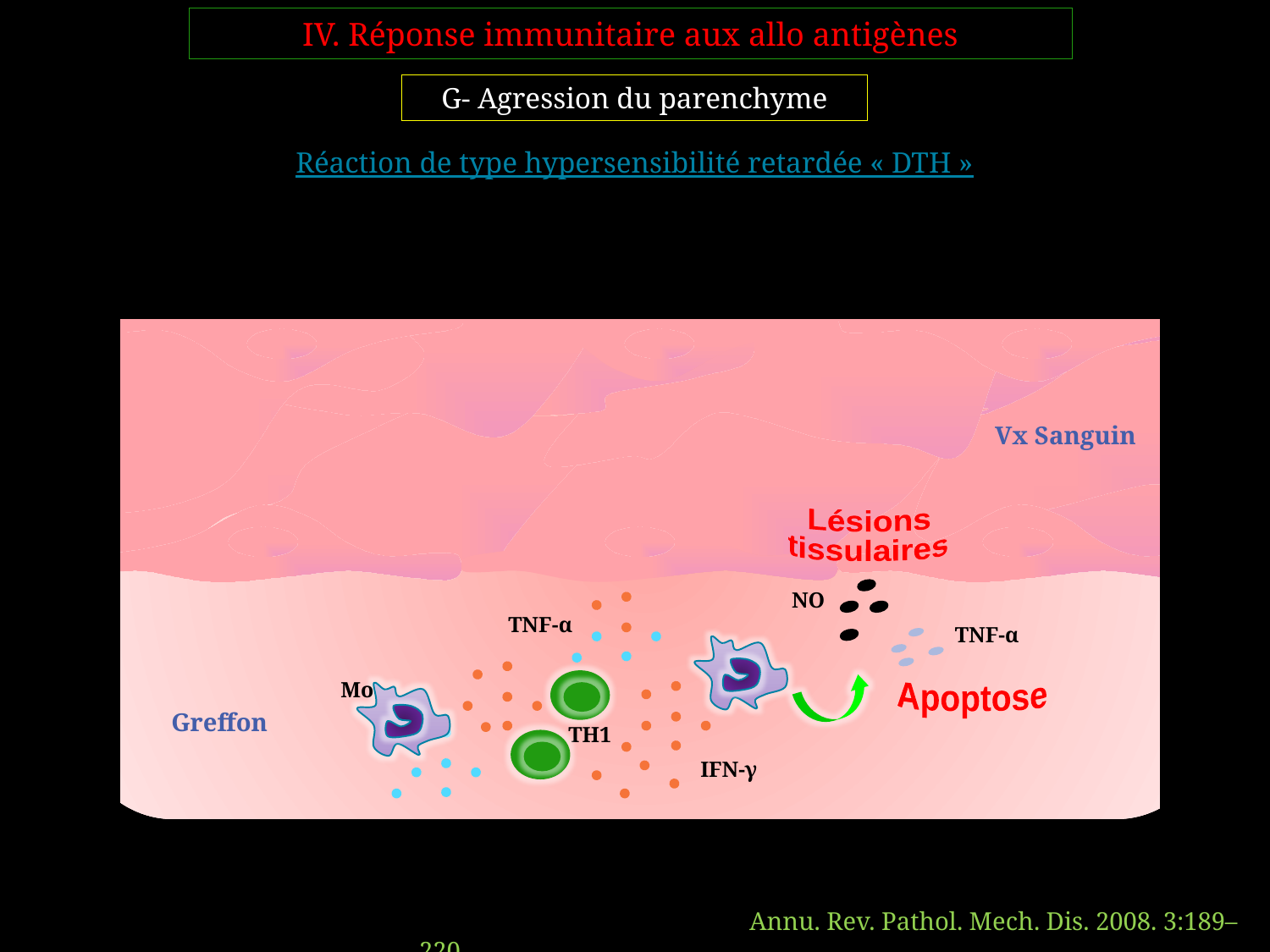

IV. Réponse immunitaire aux allo antigènes
G- Agression du parenchyme
Réaction de type hypersensibilité retardée « DTH »

Vx Sanguin

Lésions
tissulaires

NO

TNF-α
TNF-α

Mo

Apoptose
Greffon
TH1
IFN-γ
                                                    Annu. Rev. Pathol. Mech. Dis. 2008. 3:189–220